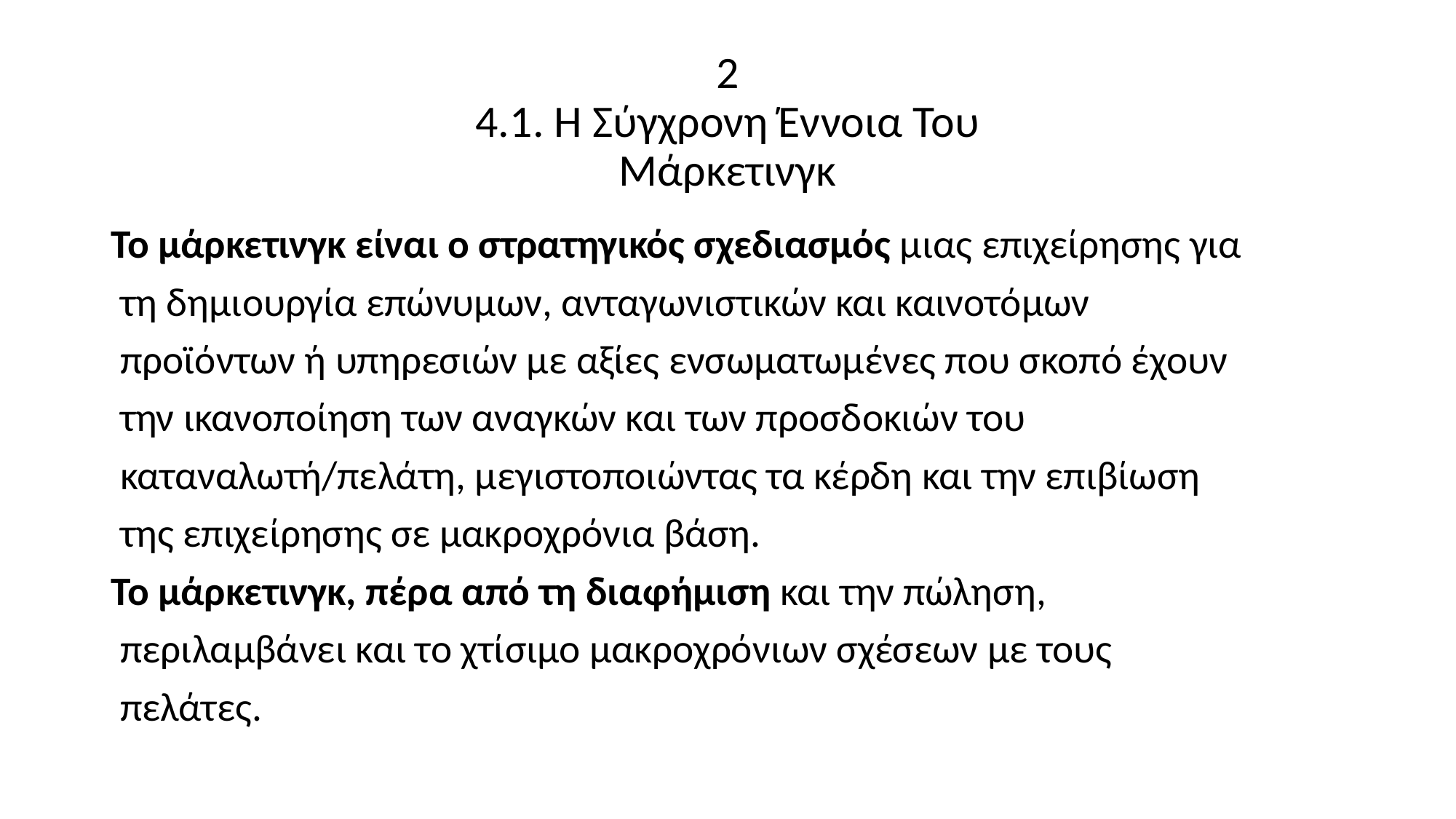

# 2 4.1. Η Σύγχρονη Έννοια Του Μάρκετινγκ
Το μάρκετινγκ είναι ο στρατηγικός σχεδιασμός μιας επιχείρησης για
 τη δημιουργία επώνυμων, ανταγωνιστικών και καινοτόμων
 προϊόντων ή υπηρεσιών με αξίες ενσωματωμένες που σκοπό έχουν
 την ικανοποίηση των αναγκών και των προσδοκιών του
 καταναλωτή/πελάτη, μεγιστοποιώντας τα κέρδη και την επιβίωση
 της επιχείρησης σε μακροχρόνια βάση.
Το μάρκετινγκ, πέρα από τη διαφήμιση και την πώληση,
 περιλαμβάνει και το χτίσιμο μακροχρόνιων σχέσεων με τους
 πελάτες.